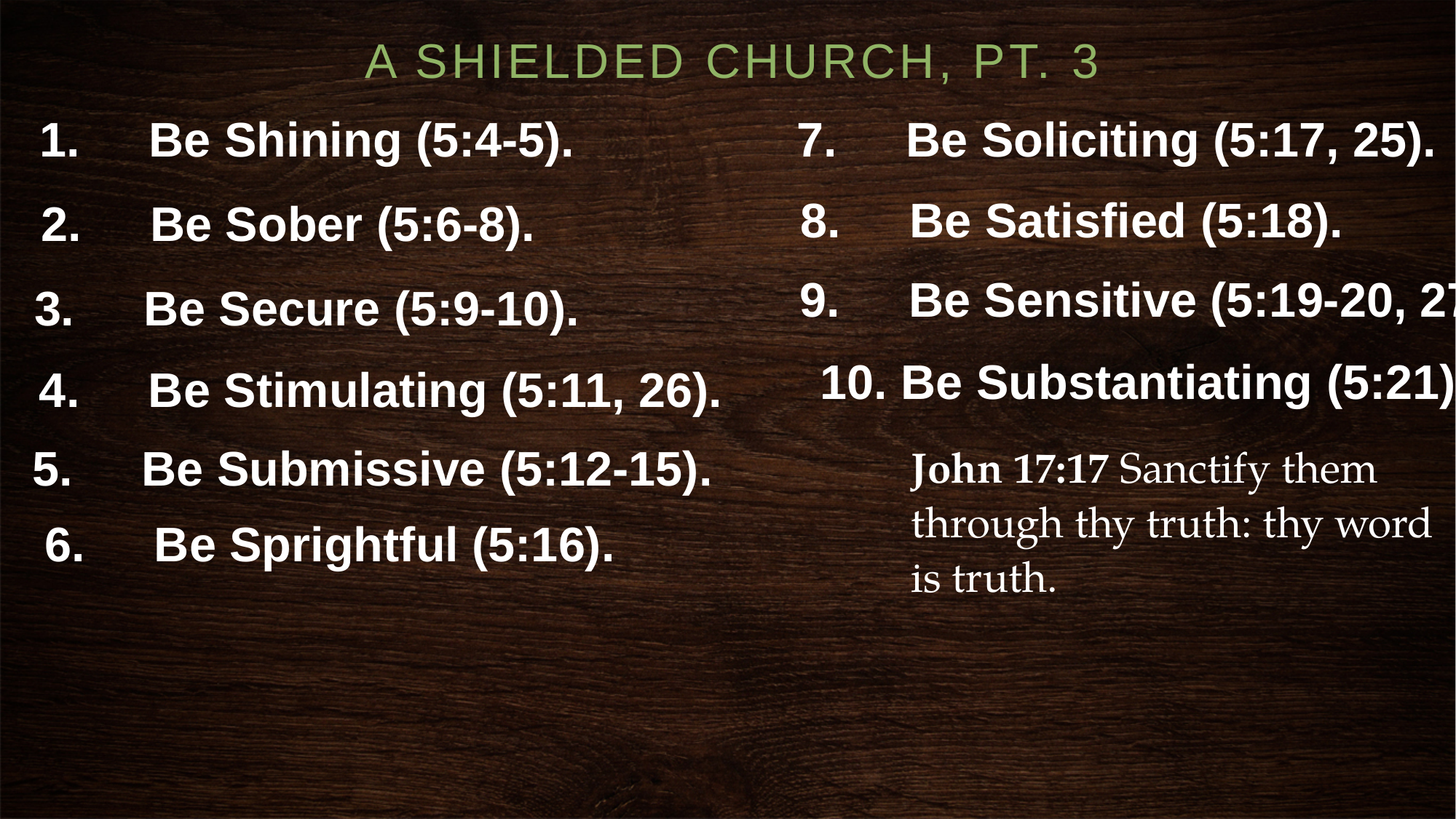

A Shielded Church, Pt. 3
1.	Be Shining (5:4-5).
7.	Be Soliciting (5:17, 25).
8.	Be Satisfied (5:18).
2.	Be Sober (5:6-8).
9.	Be Sensitive (5:19-20, 27).
3.	Be Secure (5:9-10).
10. Be Substantiating (5:21).
4.	Be Stimulating (5:11, 26).
5.	Be Submissive (5:12-15).
John 17:17 Sanctify them through thy truth: thy word is truth.
6.	Be Sprightful (5:16).